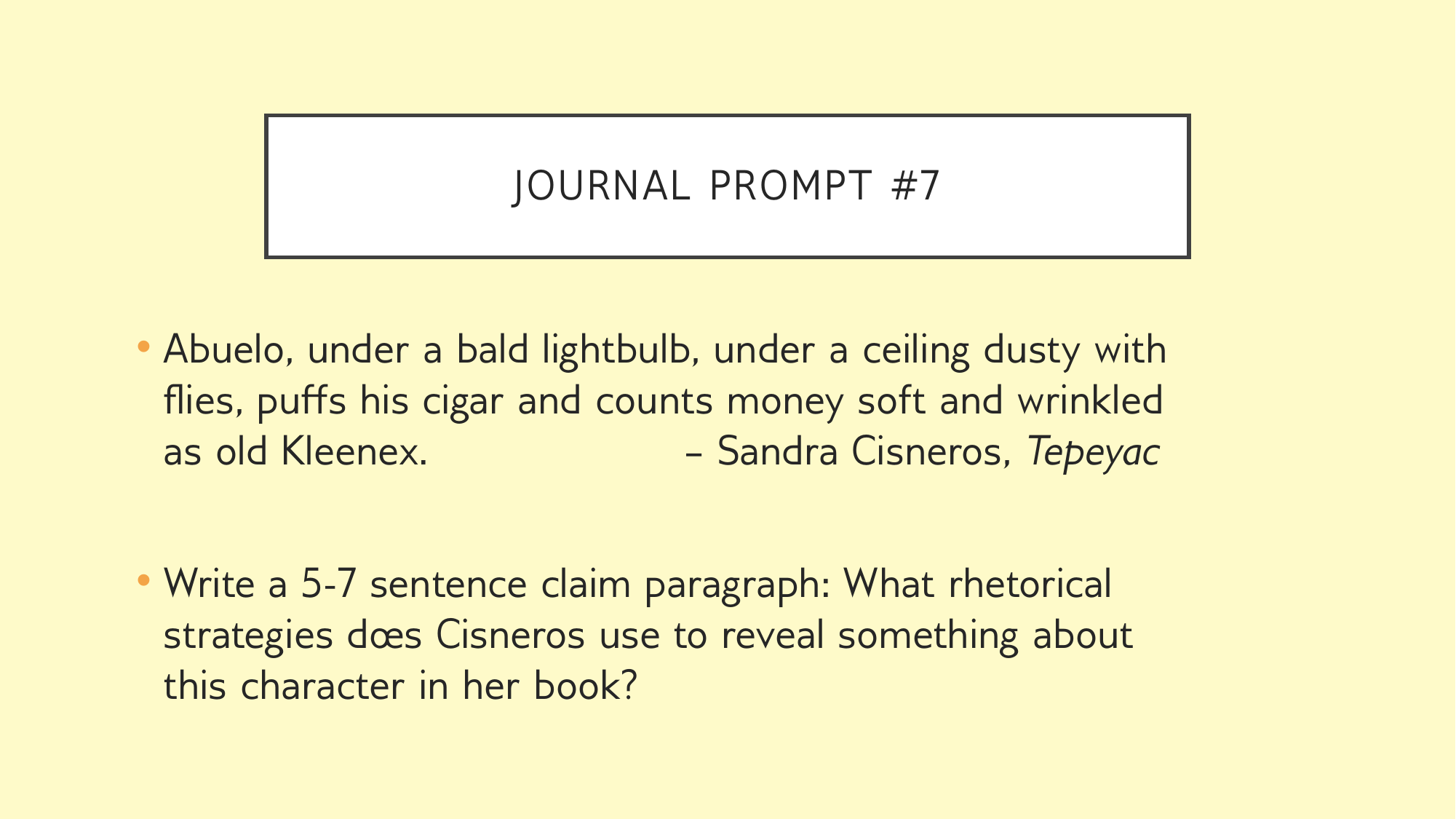

# Journal Prompt #7
Abuelo, under a bald lightbulb, under a ceiling dusty with flies, puffs his cigar and counts money soft and wrinkled as old Kleenex.                    – Sandra Cisneros, Tepeyac

Write a 5-7 sentence claim paragraph: What rhetorical strategies does Cisneros use to reveal something about this character in her book?